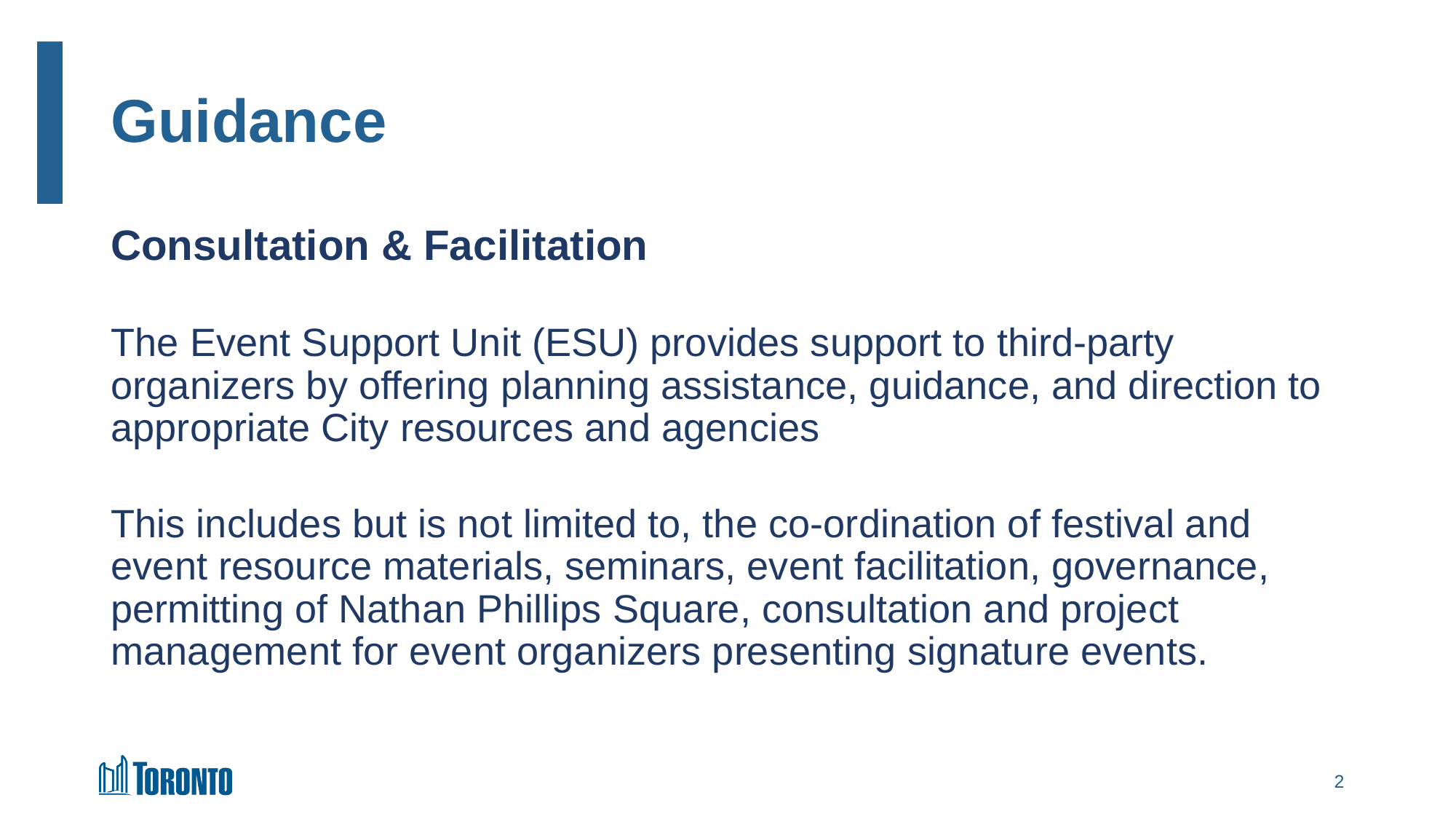

# Guidance
Consultation & Facilitation

The Event Support Unit (ESU) provides support to third-party organizers by offering planning assistance, guidance, and direction to appropriate City resources and agencies

This includes but is not limited to, the co-ordination of festival and event resource materials, seminars, event facilitation, governance, permitting of Nathan Phillips Square, consultation and project management for event organizers presenting signature events.

2